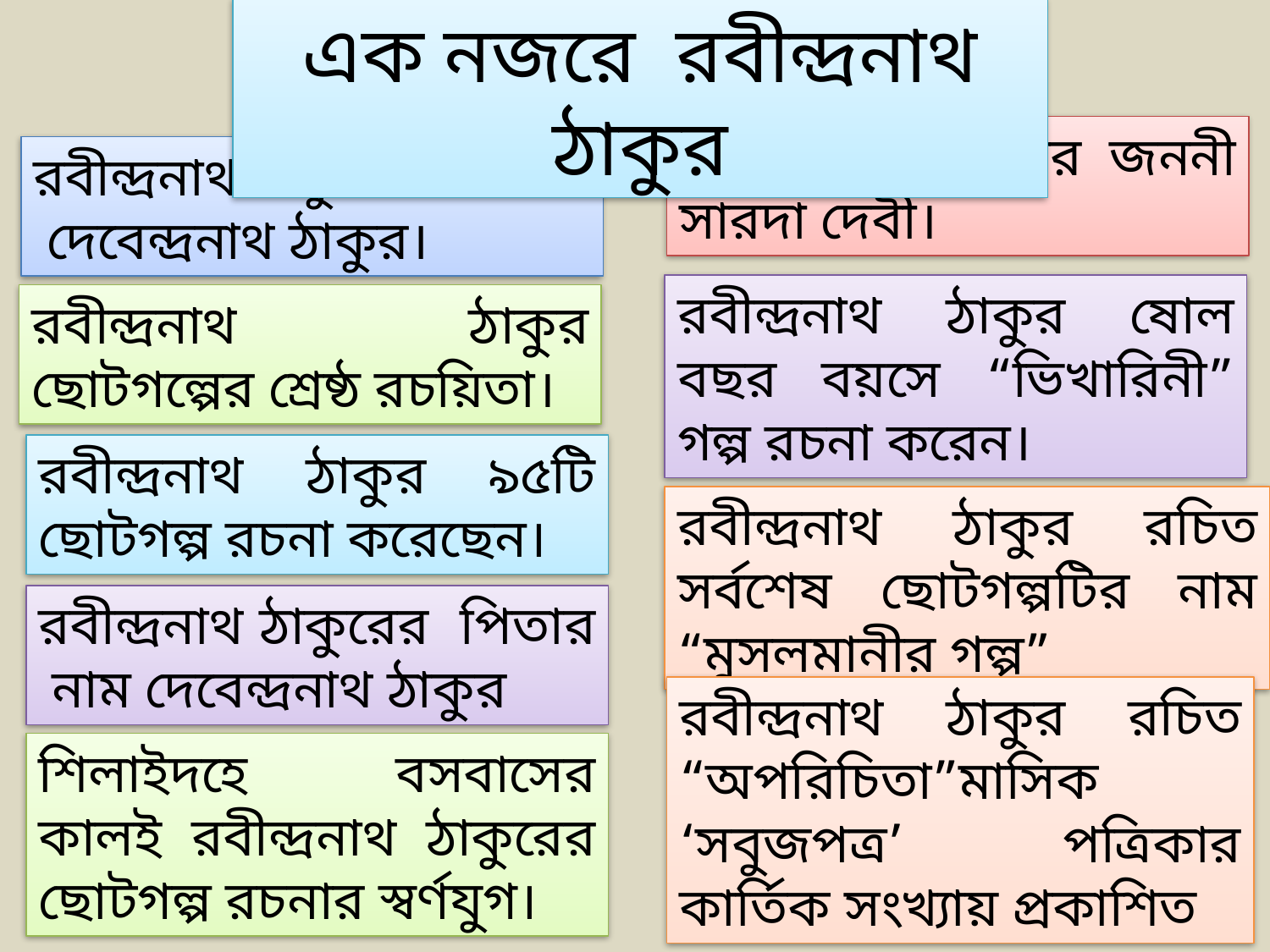

এক নজরে  রবীন্দ্রনাথ ঠাকুর
রবীন্দ্রনাথ ঠাকুরের জননী সারদা দেবী।
রবীন্দ্রনাথ ঠাকুরের  পিতা
 দেবেন্দ্রনাথ ঠাকুর।
রবীন্দ্রনাথ ঠাকুর ষোল বছর বয়সে “ভিখারিনী” গল্প রচনা করেন।
রবীন্দ্রনাথ ঠাকুর ছোটগল্পের শ্রেষ্ঠ রচয়িতা।
রবীন্দ্রনাথ ঠাকুর ৯৫টি ছোটগল্প রচনা করেছেন।
রবীন্দ্রনাথ ঠাকুর রচিত সর্বশেষ ছোটগল্পটির নাম “মুসলমানীর গল্প”
রবীন্দ্রনাথ ঠাকুরের  পিতার  নাম দেবেন্দ্রনাথ ঠাকুর
রবীন্দ্রনাথ ঠাকুর রচিত “অপরিচিতা”মাসিক ‘সবুজপত্র’ পত্রিকার কার্তিক সংখ্যায় প্রকাশিত
শিলাইদহে বসবাসের কালই রবীন্দ্রনাথ ঠাকুরের ছোটগল্প রচনার স্বর্ণযুগ।